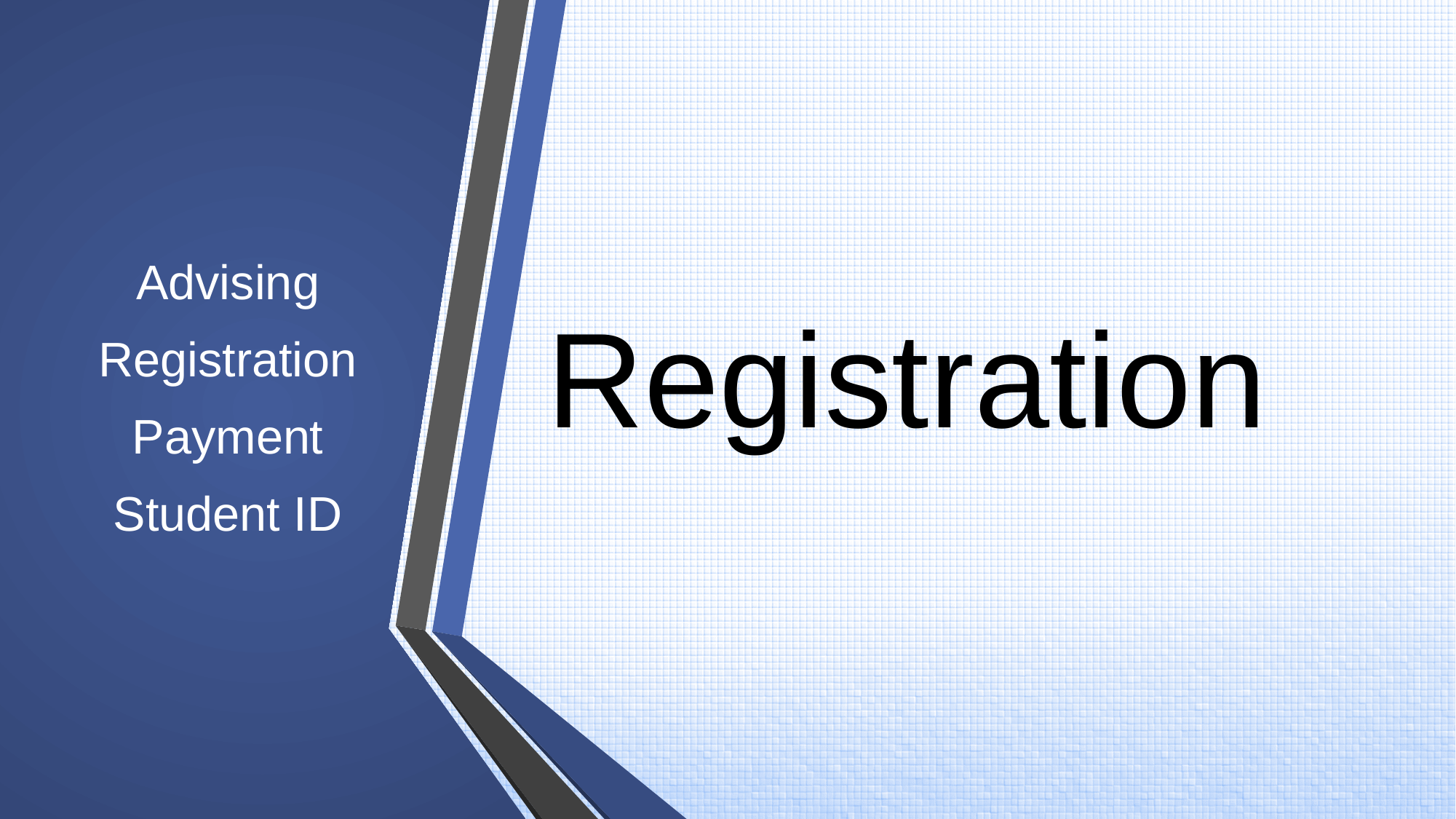

Advising
Registration
Payment
Student ID
# Registration